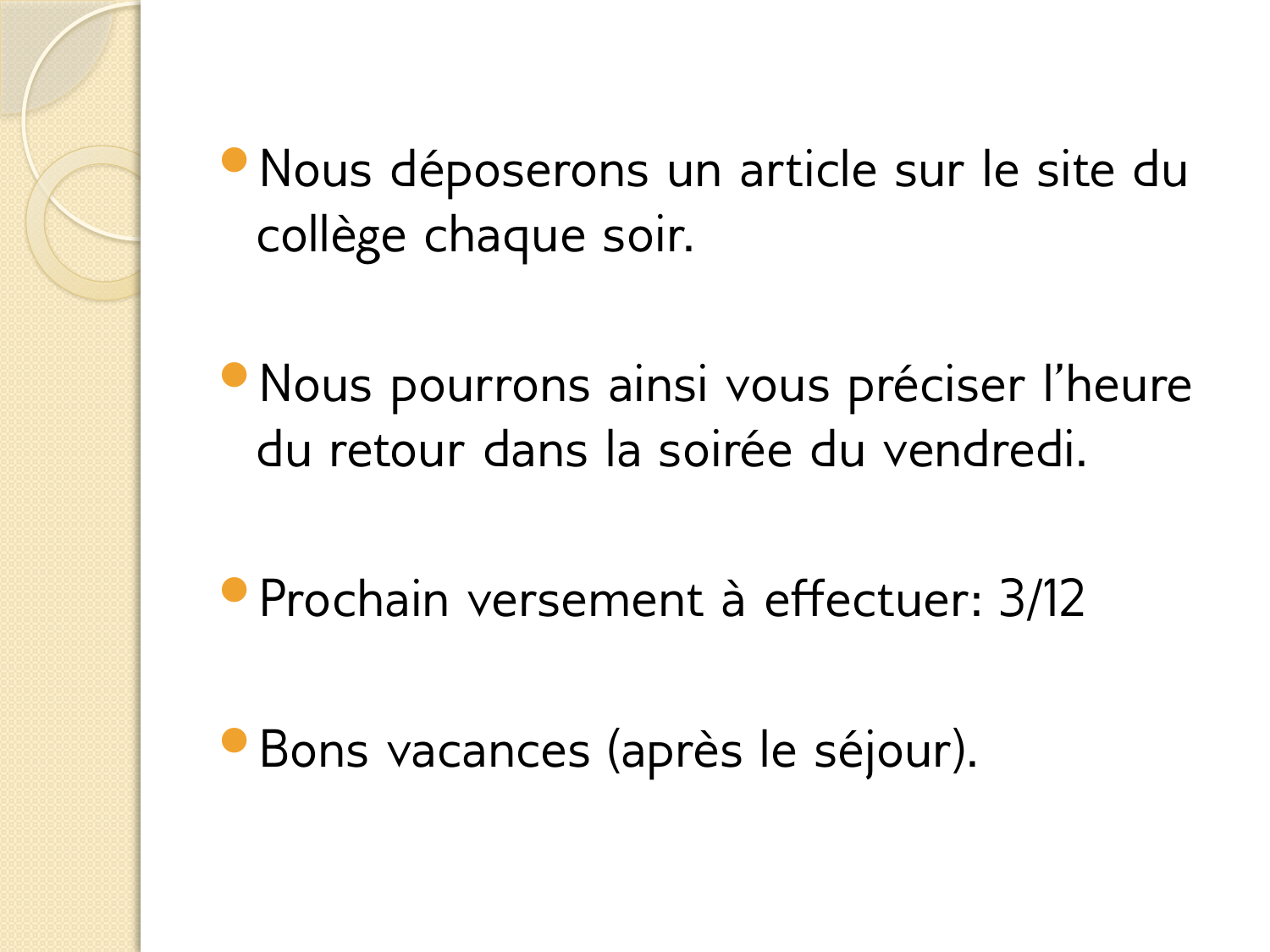

Nous déposerons un article sur le site du collège chaque soir.

Nous pourrons ainsi vous préciser l’heure du retour dans la soirée du vendredi.

Prochain versement à effectuer: 3/12

Bons vacances (après le séjour).